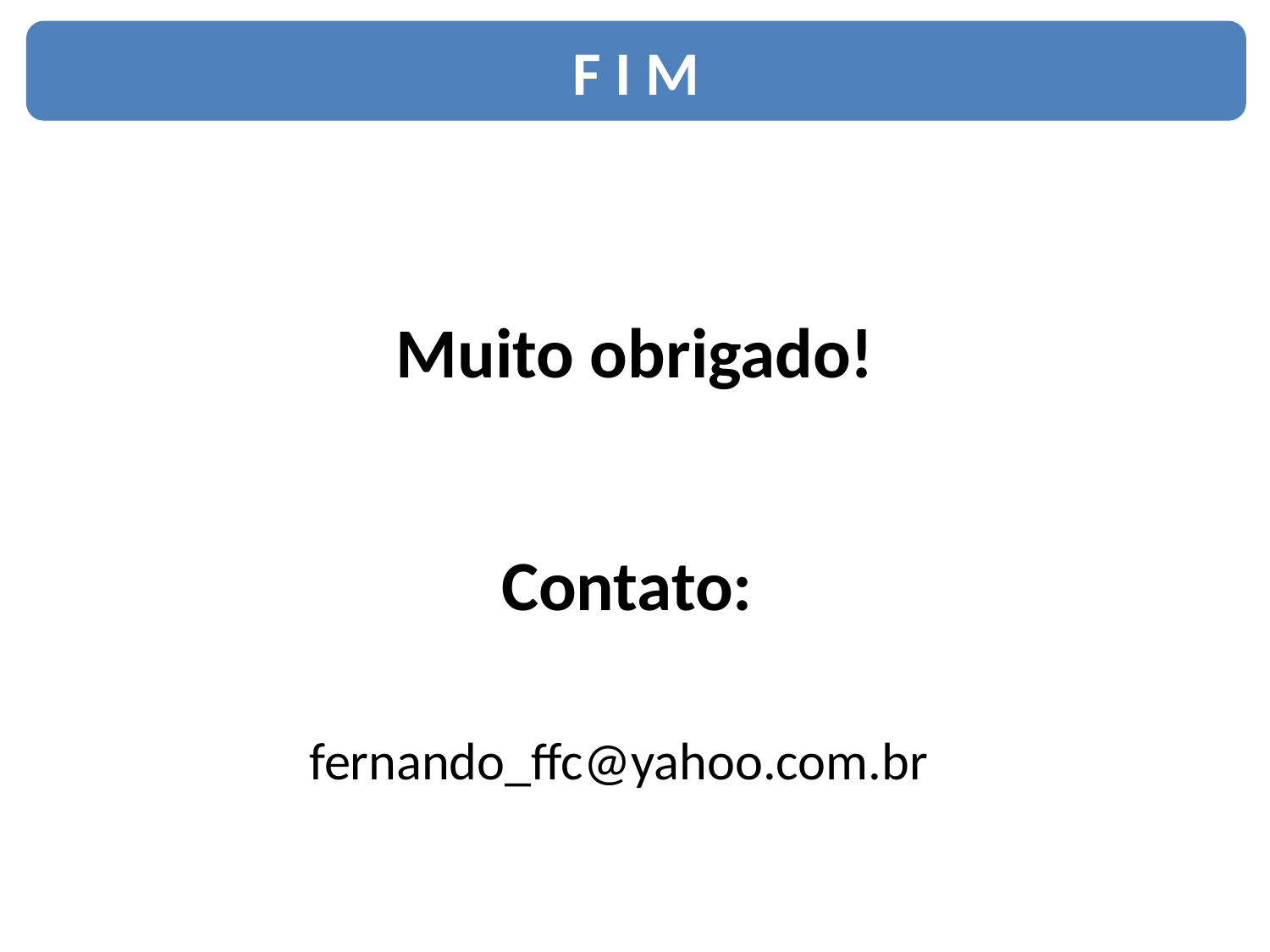

F I M
# Muito obrigado! Contato: fernando_ffc@yahoo.com.br